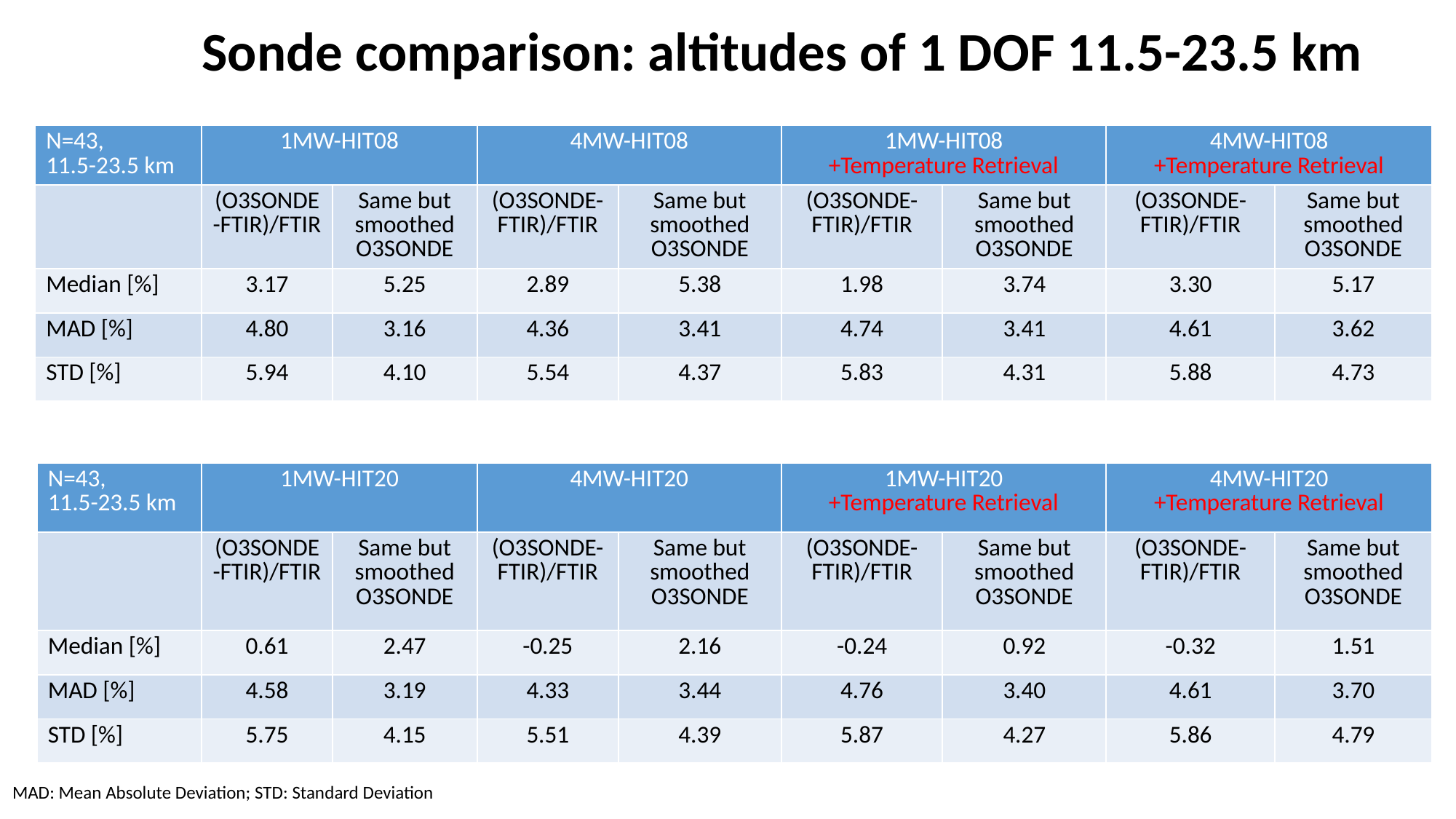

Sonde comparison: altitudes of 1 DOF 11.5-23.5 km
| N=43, 11.5-23.5 km | 1MW-HIT08 |  | 4MW-HIT08 |  | 1MW-HIT08 +Temperature Retrieval |  | 4MW-HIT08 +Temperature Retrieval |  |
| --- | --- | --- | --- | --- | --- | --- | --- | --- |
|  | (O3SONDE-FTIR)/FTIR | Same but smoothed O3SONDE | (O3SONDE-FTIR)/FTIR | Same but smoothed O3SONDE | (O3SONDE-FTIR)/FTIR | Same but smoothed O3SONDE | (O3SONDE-FTIR)/FTIR | Same but smoothed O3SONDE |
| Median [%] | 3.17 | 5.25 | 2.89 | 5.38 | 1.98 | 3.74 | 3.30 | 5.17 |
| MAD [%] | 4.80 | 3.16 | 4.36 | 3.41 | 4.74 | 3.41 | 4.61 | 3.62 |
| STD [%] | 5.94 | 4.10 | 5.54 | 4.37 | 5.83 | 4.31 | 5.88 | 4.73 |
| N=43, 11.5-23.5 km | 1MW-HIT20 |  | 4MW-HIT20 |  | 1MW-HIT20 +Temperature Retrieval |  | 4MW-HIT20 +Temperature Retrieval |  |
| --- | --- | --- | --- | --- | --- | --- | --- | --- |
|  | (O3SONDE-FTIR)/FTIR | Same but smoothed O3SONDE | (O3SONDE-FTIR)/FTIR | Same but smoothed O3SONDE | (O3SONDE-FTIR)/FTIR | Same but smoothed O3SONDE | (O3SONDE-FTIR)/FTIR | Same but smoothed O3SONDE |
| Median [%] | 0.61 | 2.47 | -0.25 | 2.16 | -0.24 | 0.92 | -0.32 | 1.51 |
| MAD [%] | 4.58 | 3.19 | 4.33 | 3.44 | 4.76 | 3.40 | 4.61 | 3.70 |
| STD [%] | 5.75 | 4.15 | 5.51 | 4.39 | 5.87 | 4.27 | 5.86 | 4.79 |
MAD: Mean Absolute Deviation; STD: Standard Deviation